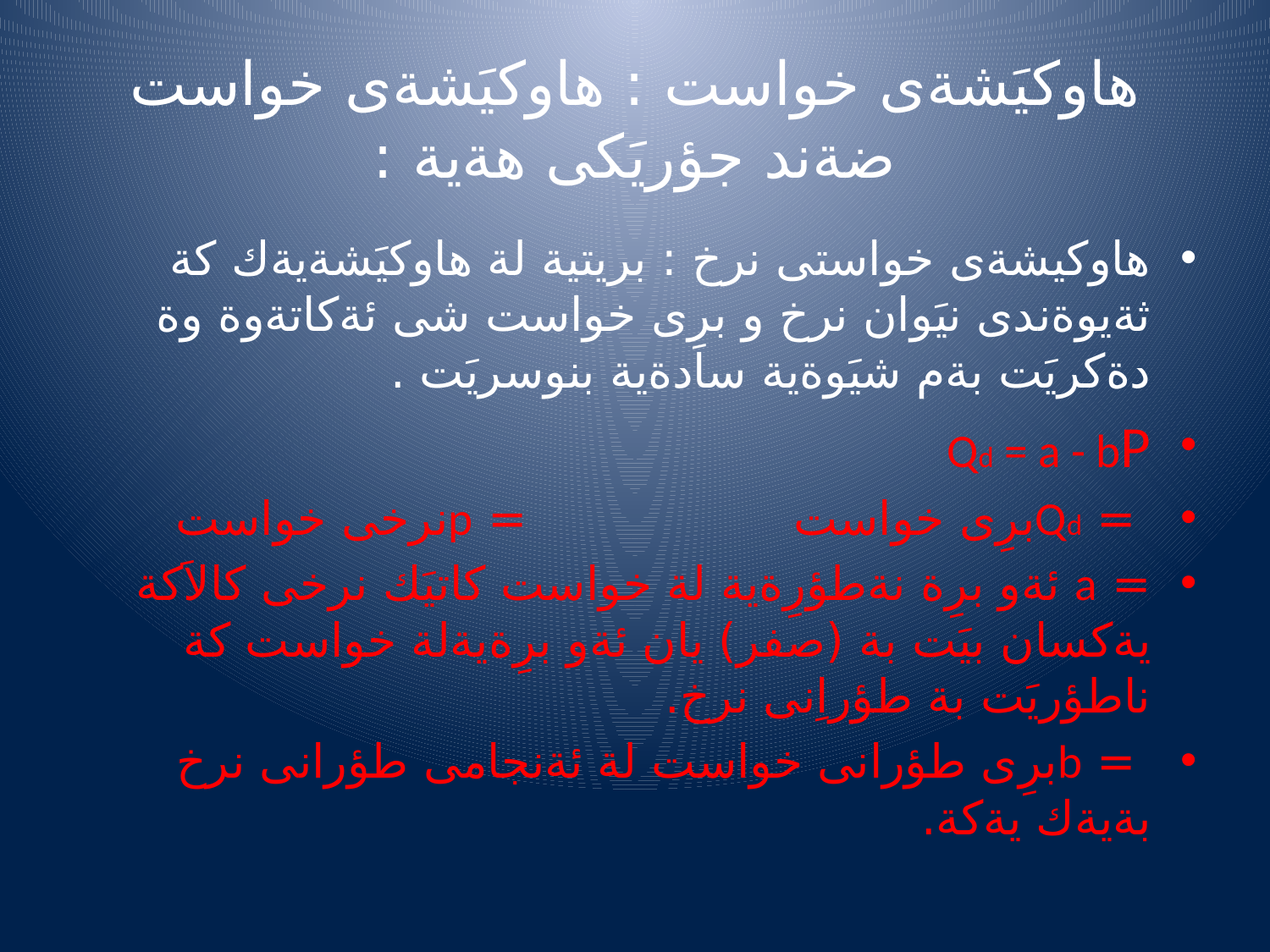

# هاوكيَشةى خواست : هاوكيَشةى خواست ضةند جؤريَكى هةية :
هاوكيشةى خواستى نرخ : بريتية لة هاوكيَشةيةك كة ثةيوةندى نيَوان نرخ و برِى خواست شى ئةكاتةوة وة دةكريَت بةم شيَوةية سادةية بنوسريَت .
Qd = a - bP
 = Qdبرِى خواست                  = pنرخى خواست
= a ئةو برِة نةطؤرِةية لة خواست كاتيَك نرخى كالاَكة يةكسان بيَت بة (صفر) يان ئةو برِةيةلة خواست كة ناطؤريَت بة طؤراِنى نرخ.
 = bبرِى طؤرانى خواست لة ئةنجامى طؤرانى نرخ بةيةك يةكة.